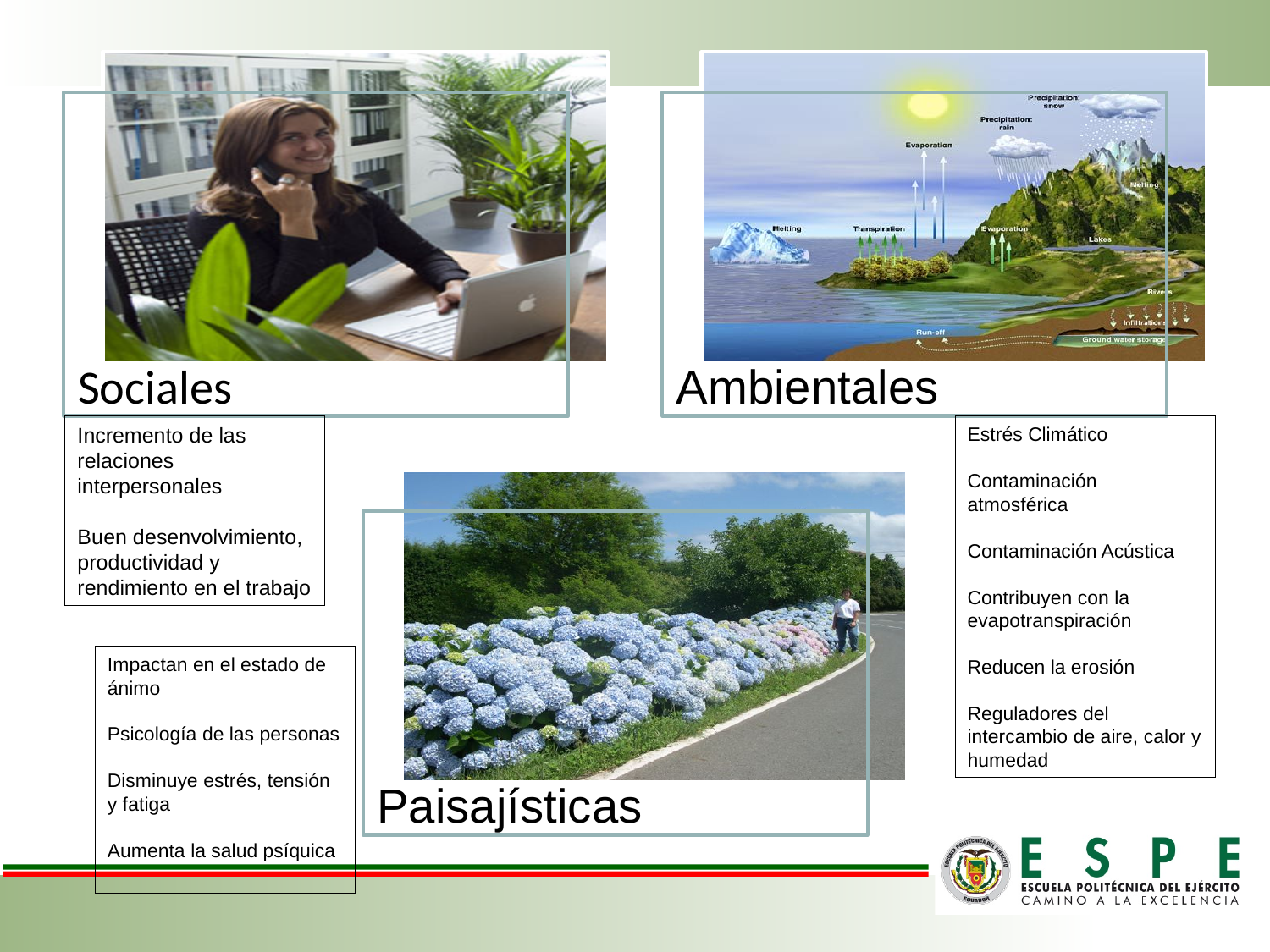

Sociales
Ambientales
Paisajísticas
#
Incremento de las relaciones interpersonales

Buen desenvolvimiento, productividad y rendimiento en el trabajo
Estrés Climático

Contaminación atmosférica

Contaminación Acústica

Contribuyen con la evapotranspiración

Reducen la erosión

Reguladores del intercambio de aire, calor y humedad
Impactan en el estado de ánimo

Psicología de las personas

Disminuye estrés, tensión y fatiga

Aumenta la salud psíquica